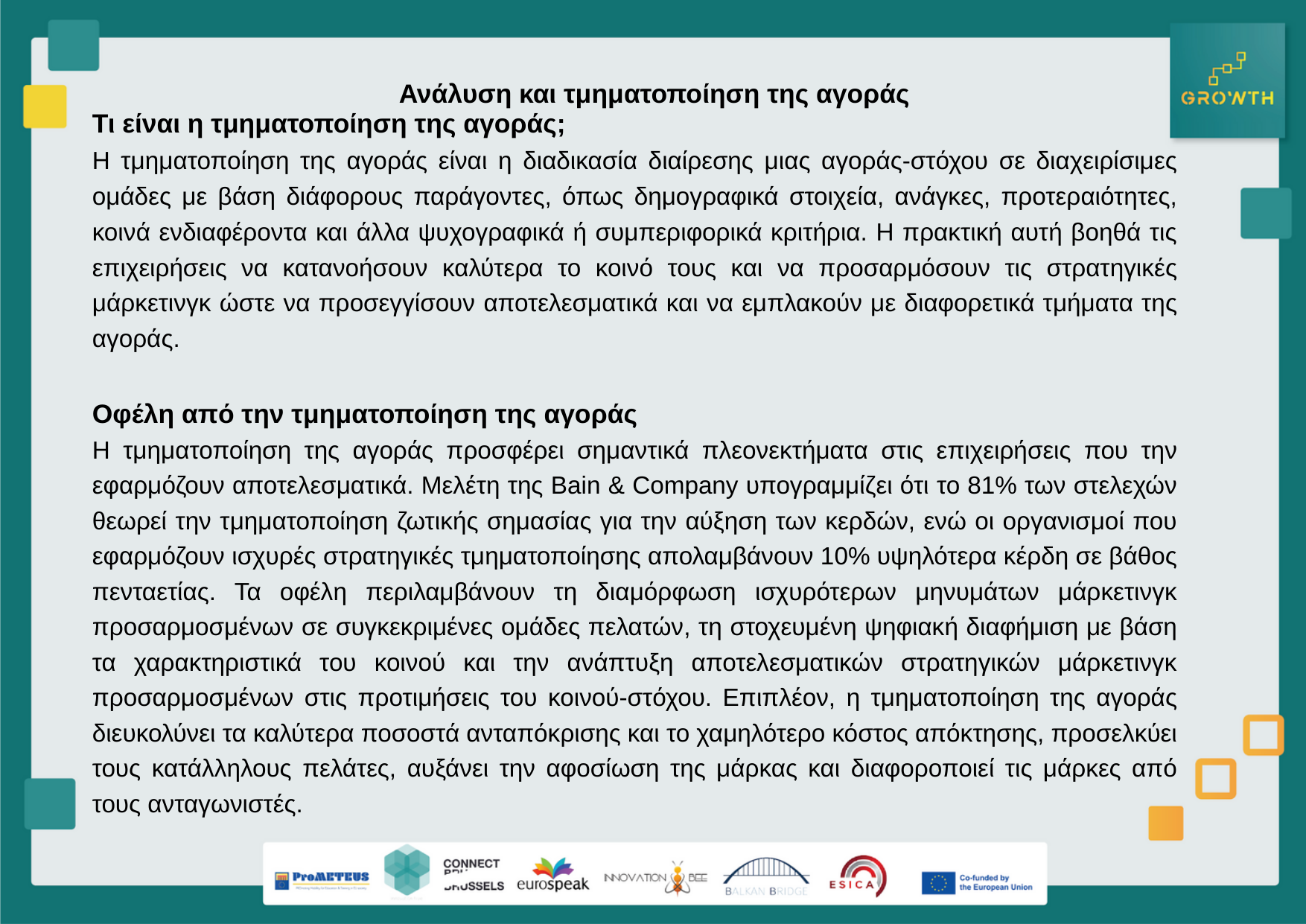

Ανάλυση και τμηματοποίηση της αγοράς
Τι είναι η τμηματοποίηση της αγοράς;
Η τμηματοποίηση της αγοράς είναι η διαδικασία διαίρεσης μιας αγοράς-στόχου σε διαχειρίσιμες ομάδες με βάση διάφορους παράγοντες, όπως δημογραφικά στοιχεία, ανάγκες, προτεραιότητες, κοινά ενδιαφέροντα και άλλα ψυχογραφικά ή συμπεριφορικά κριτήρια. Η πρακτική αυτή βοηθά τις επιχειρήσεις να κατανοήσουν καλύτερα το κοινό τους και να προσαρμόσουν τις στρατηγικές μάρκετινγκ ώστε να προσεγγίσουν αποτελεσματικά και να εμπλακούν με διαφορετικά τμήματα της αγοράς.

Οφέλη από την τμηματοποίηση της αγοράς
Η τμηματοποίηση της αγοράς προσφέρει σημαντικά πλεονεκτήματα στις επιχειρήσεις που την εφαρμόζουν αποτελεσματικά. Μελέτη της Bain & Company υπογραμμίζει ότι το 81% των στελεχών θεωρεί την τμηματοποίηση ζωτικής σημασίας για την αύξηση των κερδών, ενώ οι οργανισμοί που εφαρμόζουν ισχυρές στρατηγικές τμηματοποίησης απολαμβάνουν 10% υψηλότερα κέρδη σε βάθος πενταετίας. Τα οφέλη περιλαμβάνουν τη διαμόρφωση ισχυρότερων μηνυμάτων μάρκετινγκ προσαρμοσμένων σε συγκεκριμένες ομάδες πελατών, τη στοχευμένη ψηφιακή διαφήμιση με βάση τα χαρακτηριστικά του κοινού και την ανάπτυξη αποτελεσματικών στρατηγικών μάρκετινγκ προσαρμοσμένων στις προτιμήσεις του κοινού-στόχου. Επιπλέον, η τμηματοποίηση της αγοράς διευκολύνει τα καλύτερα ποσοστά ανταπόκρισης και το χαμηλότερο κόστος απόκτησης, προσελκύει τους κατάλληλους πελάτες, αυξάνει την αφοσίωση της μάρκας και διαφοροποιεί τις μάρκες από τους ανταγωνιστές.